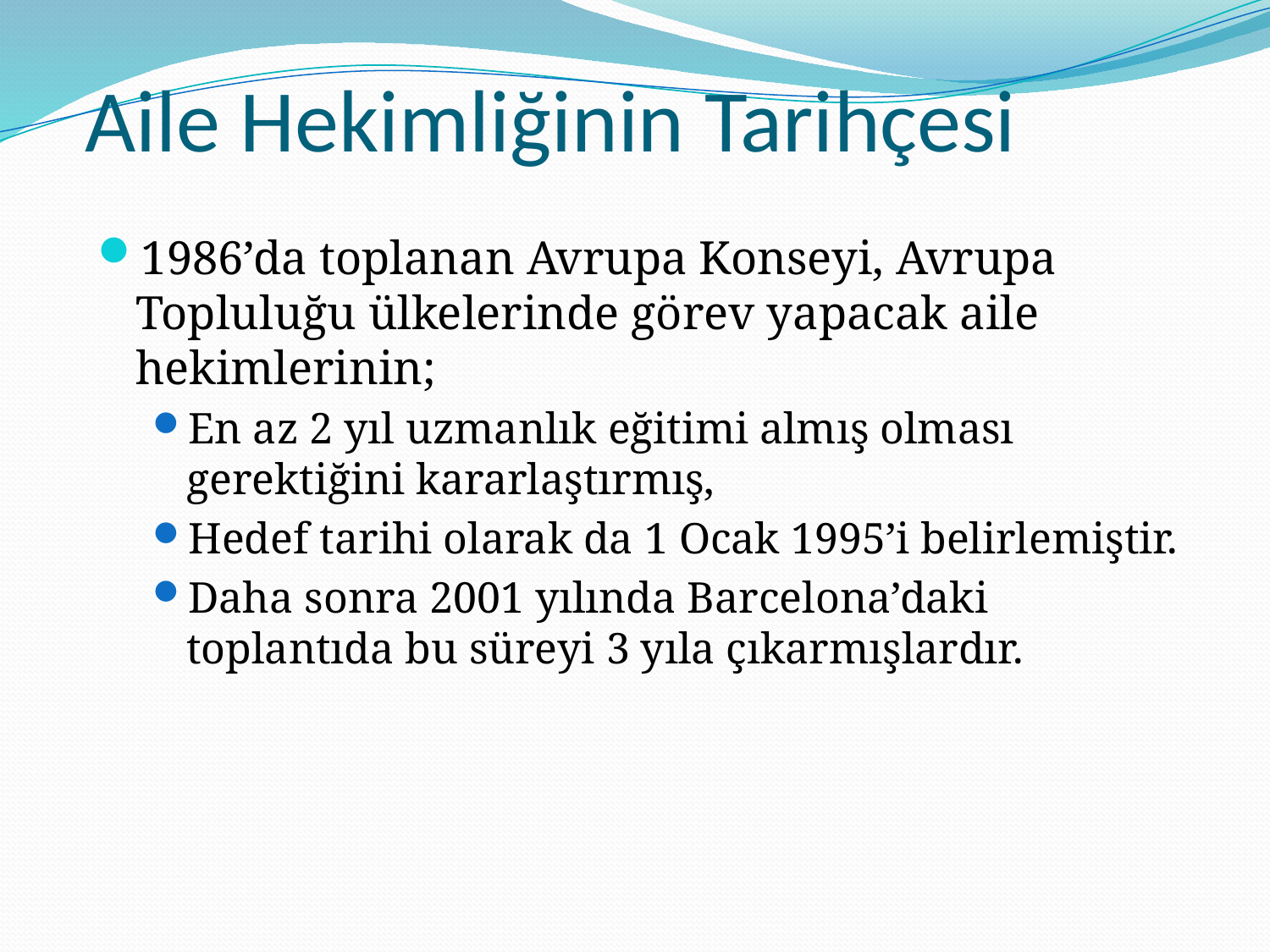

# Aile Hekimliğinin Tarihçesi
1986’da toplanan Avrupa Konseyi, Avrupa Topluluğu ülkelerinde görev yapacak aile hekimlerinin;
En az 2 yıl uzmanlık eğitimi almış olması gerektiğini kararlaştırmış,
Hedef tarihi olarak da 1 Ocak 1995’i belirlemiştir.
Daha sonra 2001 yılında Barcelona’daki toplantıda bu süreyi 3 yıla çıkarmışlardır.